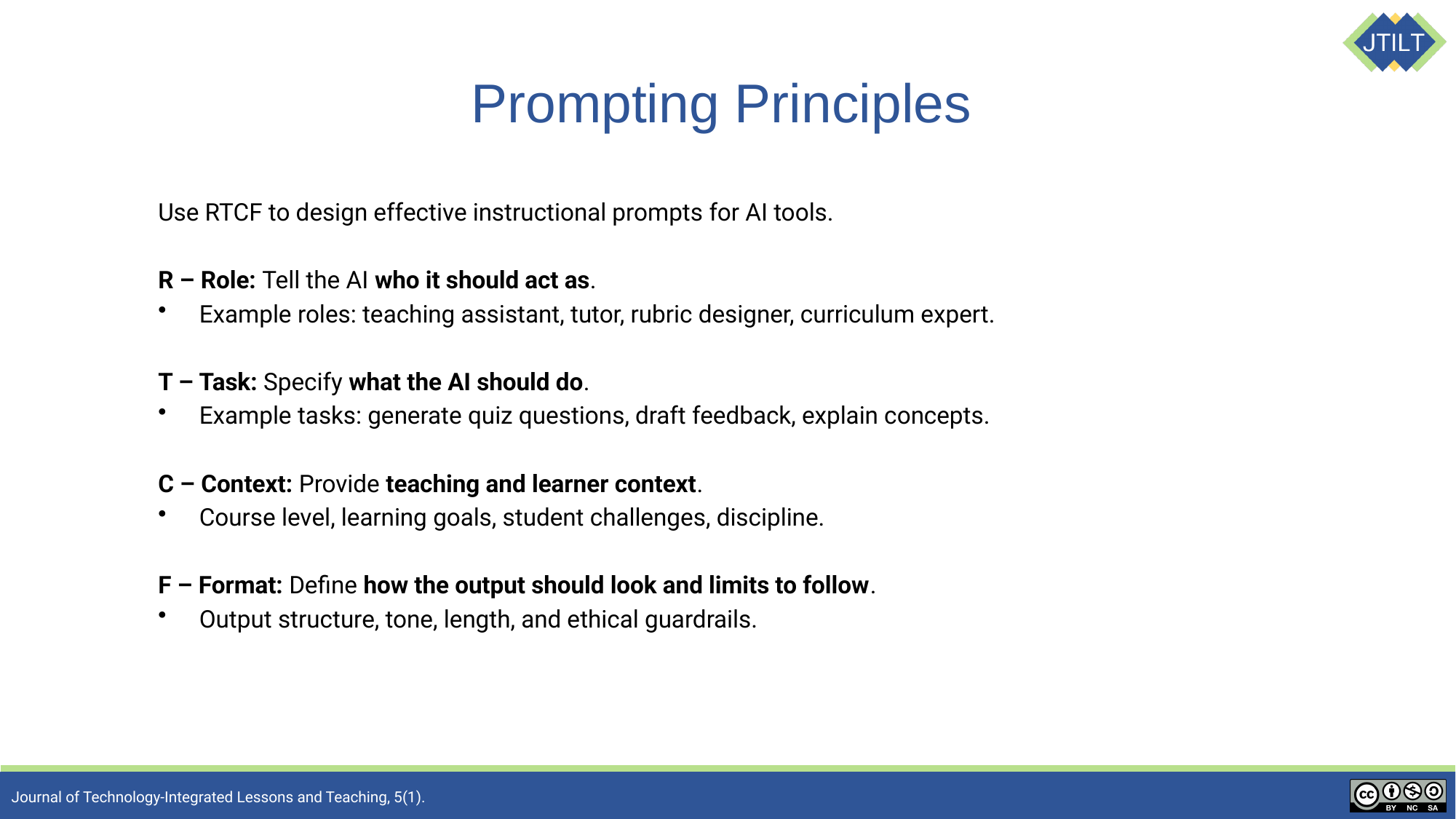

# Prompting Principles
Use RTCF to design effective instructional prompts for AI tools.

R – Role: Tell the AI who it should act as.
Example roles: teaching assistant, tutor, rubric designer, curriculum expert.

T – Task: Specify what the AI should do.
Example tasks: generate quiz questions, draft feedback, explain concepts.

C – Context: Provide teaching and learner context.
Course level, learning goals, student challenges, discipline.

F – Format: Define how the output should look and limits to follow.
Output structure, tone, length, and ethical guardrails.